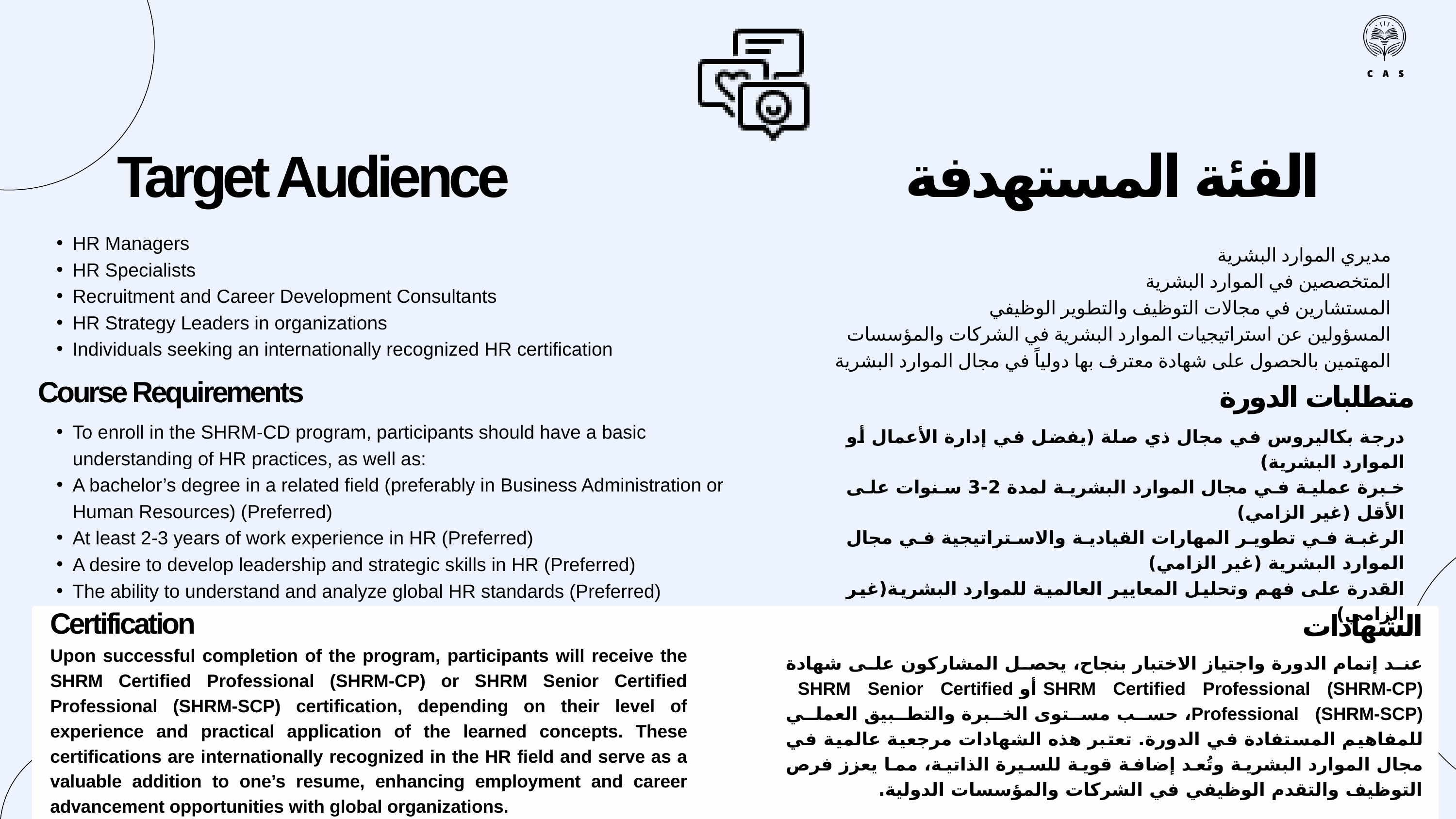

Target Audience
 الفئة المستهدفة
HR Managers
HR Specialists
Recruitment and Career Development Consultants
HR Strategy Leaders in organizations
Individuals seeking an internationally recognized HR certification
مديري الموارد البشرية
المتخصصين في الموارد البشرية
المستشارين في مجالات التوظيف والتطوير الوظيفي
المسؤولين عن استراتيجيات الموارد البشرية في الشركات والمؤسسات
المهتمين بالحصول على شهادة معترف بها دولياً في مجال الموارد البشرية
Course Requirements
 متطلبات الدورة
To enroll in the SHRM-CD program, participants should have a basic understanding of HR practices, as well as:
A bachelor’s degree in a related field (preferably in Business Administration or Human Resources) (Preferred)
At least 2-3 years of work experience in HR (Preferred)
A desire to develop leadership and strategic skills in HR (Preferred)
The ability to understand and analyze global HR standards (Preferred)
درجة بكاليروس في مجال ذي صلة (يفضل في إدارة الأعمال أو الموارد البشرية)
خبرة عملية في مجال الموارد البشرية لمدة 2-3 سنوات على الأقل (غير الزامي)
الرغبة في تطوير المهارات القيادية والاستراتيجية في مجال الموارد البشرية (غير الزامي)
القدرة على فهم وتحليل المعايير العالمية للموارد البشرية(غير الزامي)

Certification
الشهادات
Upon successful completion of the program, participants will receive the SHRM Certified Professional (SHRM-CP) or SHRM Senior Certified Professional (SHRM-SCP) certification, depending on their level of experience and practical application of the learned concepts. These certifications are internationally recognized in the HR field and serve as a valuable addition to one’s resume, enhancing employment and career advancement opportunities with global organizations.
عند إتمام الدورة واجتياز الاختبار بنجاح، يحصل المشاركون على شهادة SHRM Certified Professional (SHRM-CP) أو SHRM Senior Certified Professional (SHRM-SCP)، حسب مستوى الخبرة والتطبيق العملي للمفاهيم المستفادة في الدورة. تعتبر هذه الشهادات مرجعية عالمية في مجال الموارد البشرية وتُعد إضافة قوية للسيرة الذاتية، مما يعزز فرص التوظيف والتقدم الوظيفي في الشركات والمؤسسات الدولية.